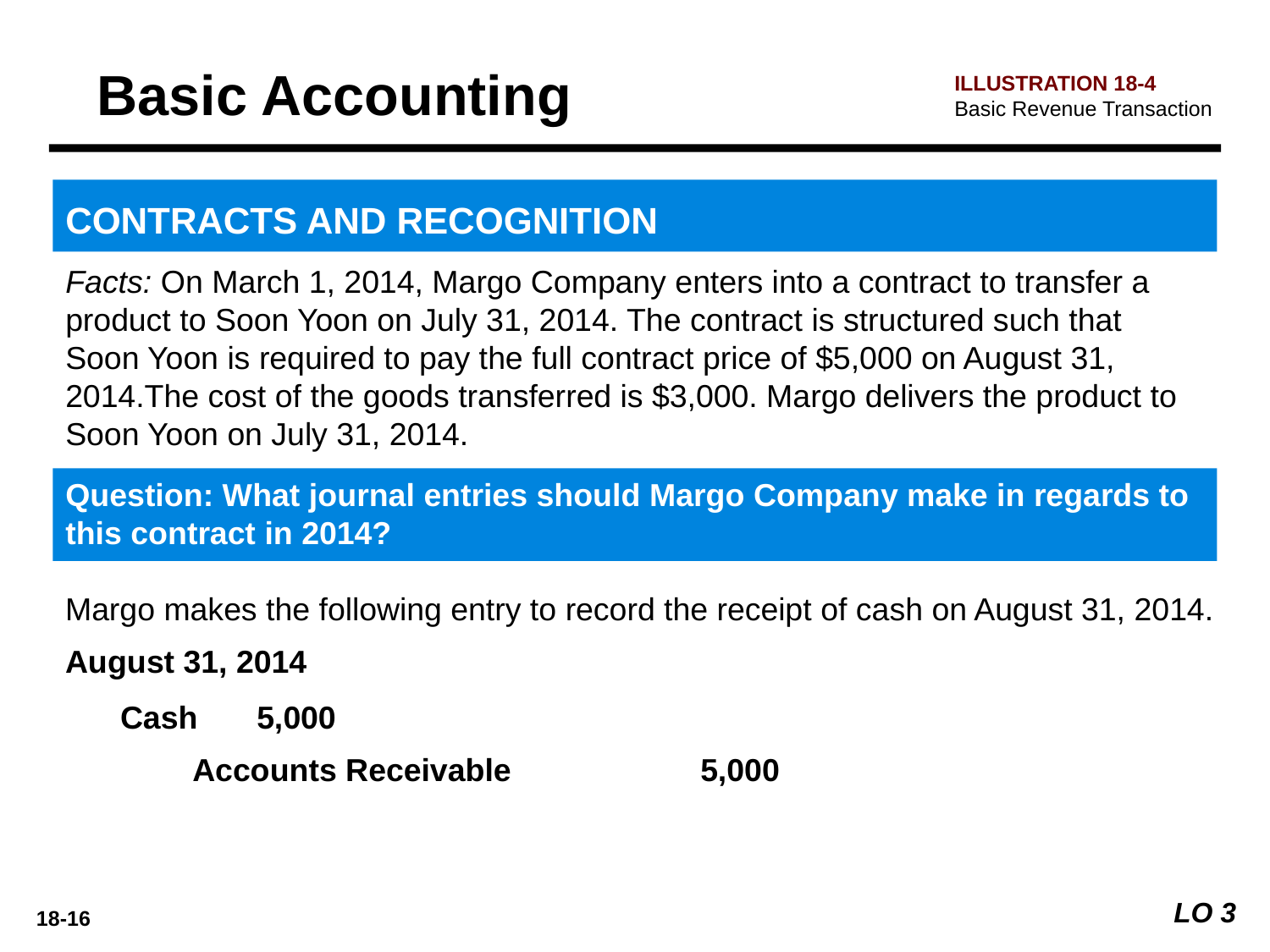

Basic Accounting
ILLUSTRATION 18-4
Basic Revenue Transaction

CONTRACTS AND RECOGNITION
Facts: On March 1, 2014, Margo Company enters into a contract to transfer a product to Soon Yoon on July 31, 2014. The contract is structured such that Soon Yoon is required to pay the full contract price of $5,000 on August 31, 2014.The cost of the goods transferred is $3,000. Margo delivers the product to Soon Yoon on July 31, 2014.
Question: What journal entries should Margo Company make in regards to this contract in 2014?
Margo makes the following entry to record the receipt of cash on August 31, 2014.
August 31, 2014
Cash	5,000
	Accounts Receivable		5,000
LO 3